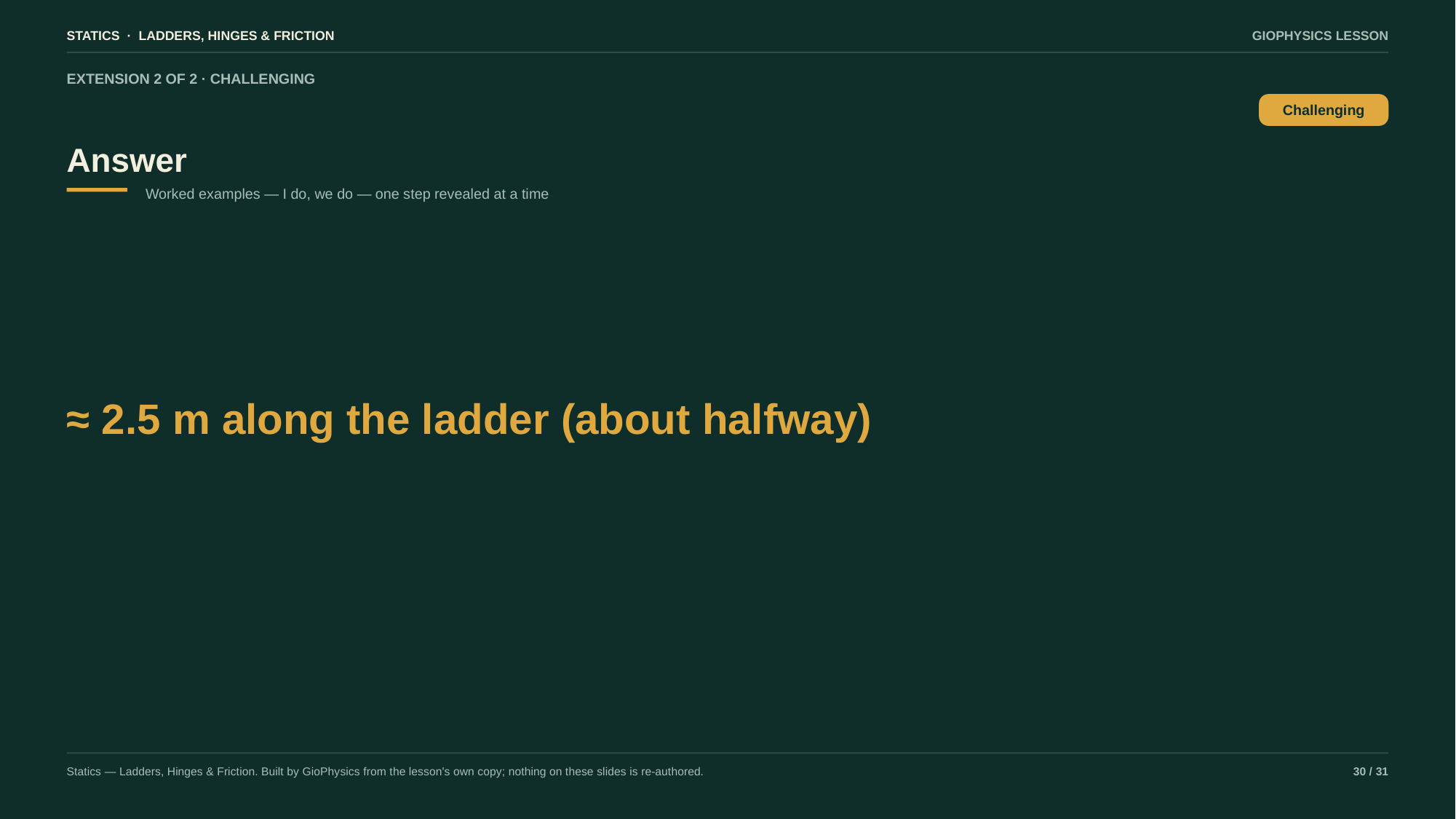

STATICS  ·  LADDERS, HINGES & FRICTION
GIOPHYSICS LESSON

EXTENSION 2 OF 2 · CHALLENGING
Answer

Challenging
Worked examples — I do, we do — one step revealed at a time

≈ 2.5 m along the ladder (about halfway)

Statics — Ladders, Hinges & Friction. Built by GioPhysics from the lesson's own copy; nothing on these slides is re-authored.
30 / 31